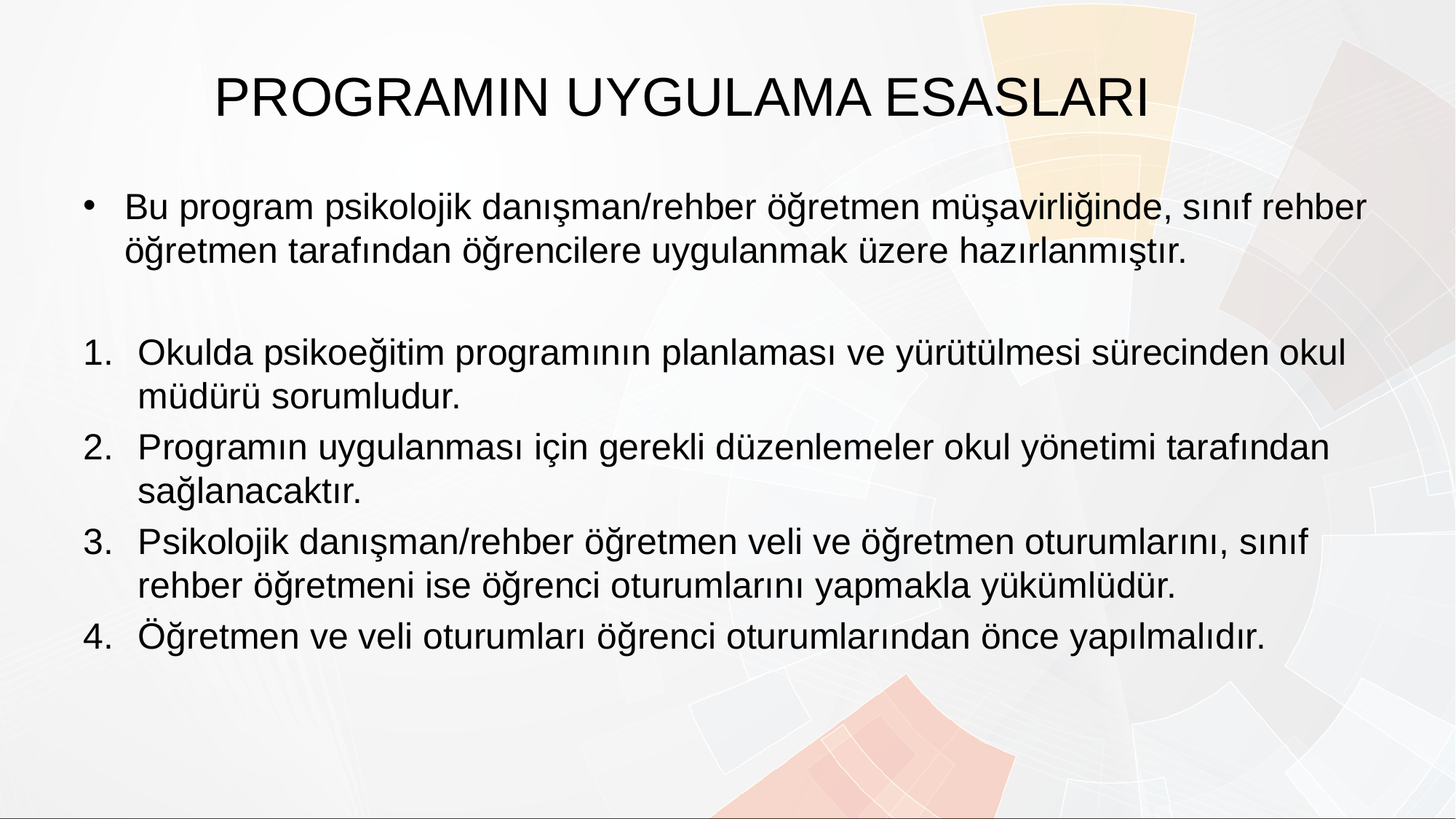

# PROGRAMIN UYGULAMA ESASLARI
Bu program psikolojik danışman/rehber öğretmen müşavirliğinde, sınıf rehber öğretmen tarafından öğrencilere uygulanmak üzere hazırlanmıştır.

Okulda psikoeğitim programının planlaması ve yürütülmesi sürecinden okul müdürü sorumludur.
Programın uygulanması için gerekli düzenlemeler okul yönetimi tarafından sağlanacaktır.
Psikolojik danışman/rehber öğretmen veli ve öğretmen oturumlarını, sınıf rehber öğretmeni ise öğrenci oturumlarını yapmakla yükümlüdür.
Öğretmen ve veli oturumları öğrenci oturumlarından önce yapılmalıdır.